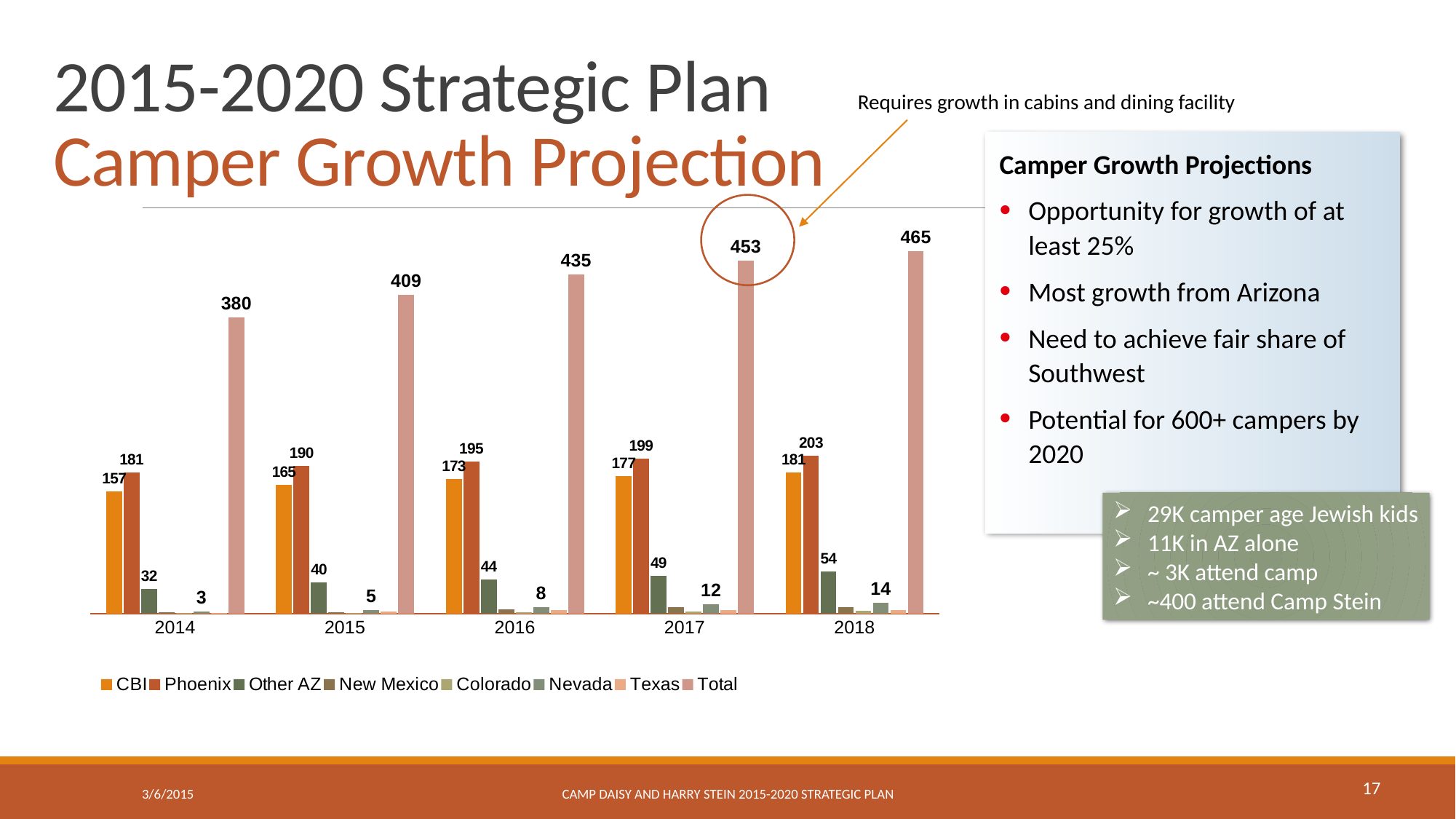

# 2015-2020 Strategic Plan Camper Growth Projection
Requires growth in cabins and dining facility
Camper Growth Projections
Opportunity for growth of at least 25%
Most growth from Arizona
Need to achieve fair share of Southwest
Potential for 600+ campers by 2020

### Chart

| Category | CBI | Phoenix | Other AZ | New Mexico | Colorado | Nevada | Texas | Total |
|---|---|---|---|---|---|---|---|---|
| 2014 | 157.0 | 181.0 | 32.0 | 2.0 | 1.0 | 3.0 | 1.0 | 380.0 |
| 2015 | 165.0 | 190.0 | 40.0 | 2.0 | 1.0 | 5.0 | 3.0 | 409.0 |
| 2016 | 173.0 | 195.0 | 44.0 | 6.0 | 2.0 | 8.0 | 5.0 | 435.0 |
| 2017 | 177.0 | 199.0 | 49.0 | 8.0 | 3.0 | 12.0 | 5.0 | 453.0 |
| 2018 | 181.0 | 203.0 | 54.0 | 8.0 | 4.0 | 14.0 | 5.0 | 465.0 |
29K camper age Jewish kids
11K in AZ alone
~ 3K attend camp
~400 attend Camp Stein
17
3/6/2015
Camp Daisy and Harry Stein 2015-2020 Strategic Plan